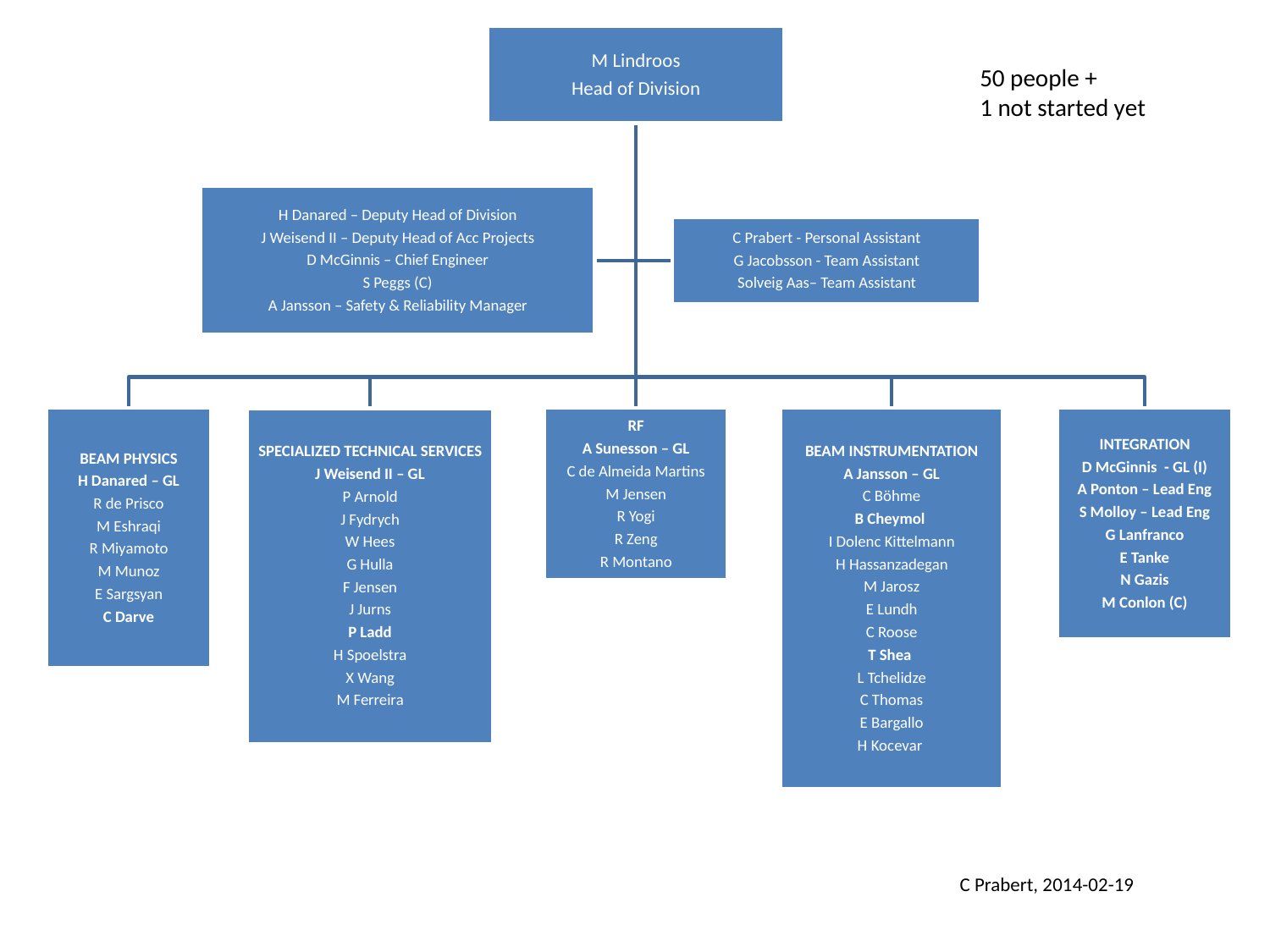

M Lindroos
Head of Division
BEAM PHYSICS
H Danared – GL
R de Prisco
M Eshraqi
R Miyamoto
M Munoz
E Sargsyan
C Darve
SPECIALIZED TECHNICAL SERVICES
J Weisend II – GL
P Arnold
J Fydrych
W Hees
G Hulla
F Jensen
J Jurns
P Ladd
H Spoelstra
X Wang
M Ferreira
RF
A Sunesson – GL
C de Almeida Martins
M Jensen
R Yogi
R Zeng
R Montano
BEAM INSTRUMENTATION
A Jansson – GL
C Böhme
B Cheymol
I Dolenc Kittelmann
H Hassanzadegan
M Jarosz
E Lundh
C Roose
T Shea
L Tchelidze
C Thomas
E Bargallo
H Kocevar
INTEGRATION
D McGinnis  - GL (I)
A Ponton – Lead Eng
S Molloy – Lead Eng
G Lanfranco
E Tanke
N Gazis
M Conlon (C)
H Danared – Deputy Head of Division
J Weisend II – Deputy Head of Acc Projects
D McGinnis – Chief Engineer
S Peggs (C)
A Jansson – Safety & Reliability Manager
C Prabert - Personal Assistant
G Jacobsson - Team Assistant
Solveig Aas– Team Assistant
50 people +
1 not started yet
C Prabert, 2014-02-19